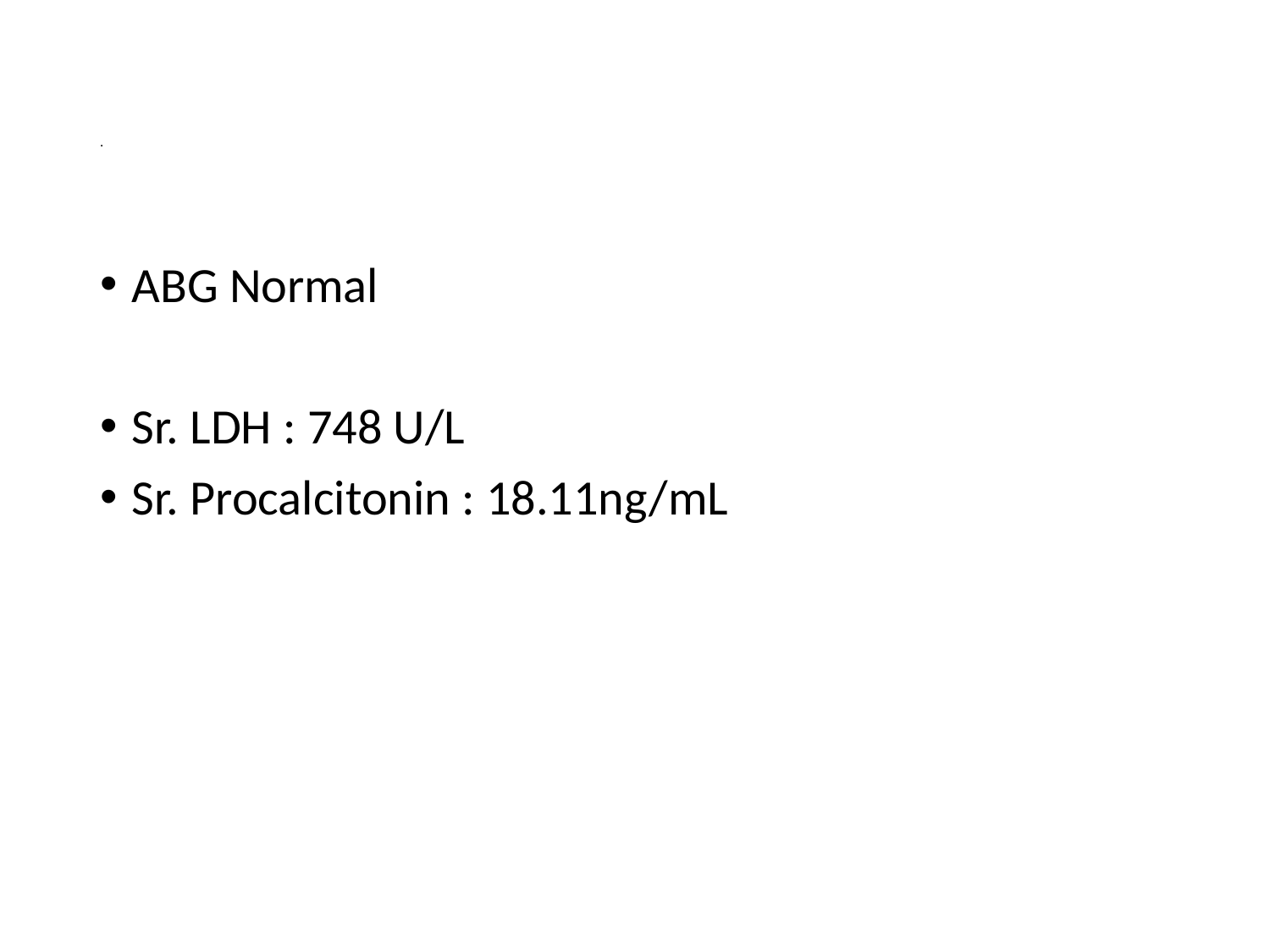

# .
ABG Normal

Sr. LDH : 748 U/L
Sr. Procalcitonin : 18.11ng/mL